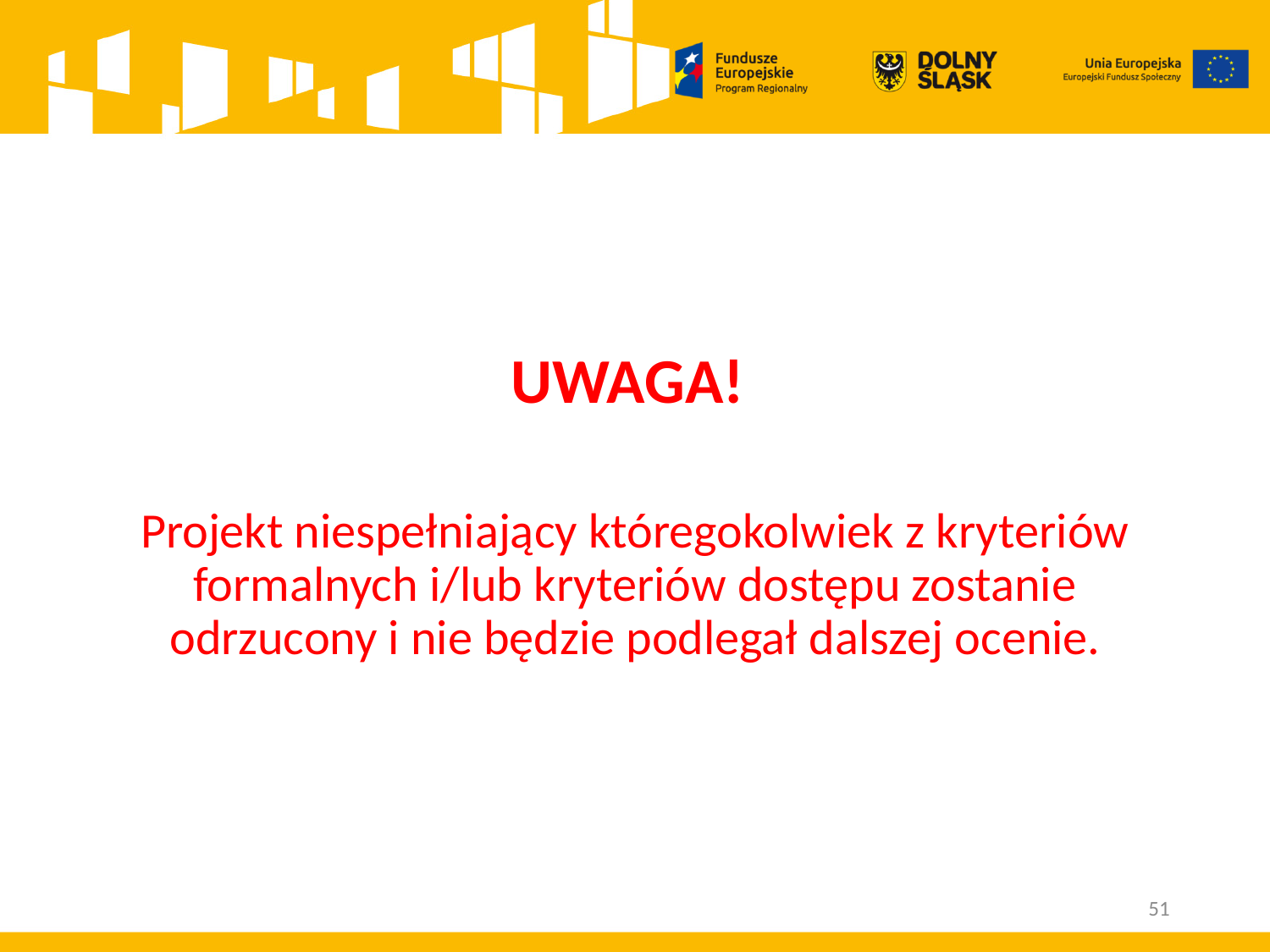

UWAGA!

Projekt niespełniający któregokolwiek z kryteriów formalnych i/lub kryteriów dostępu zostanie odrzucony i nie będzie podlegał dalszej ocenie.

51